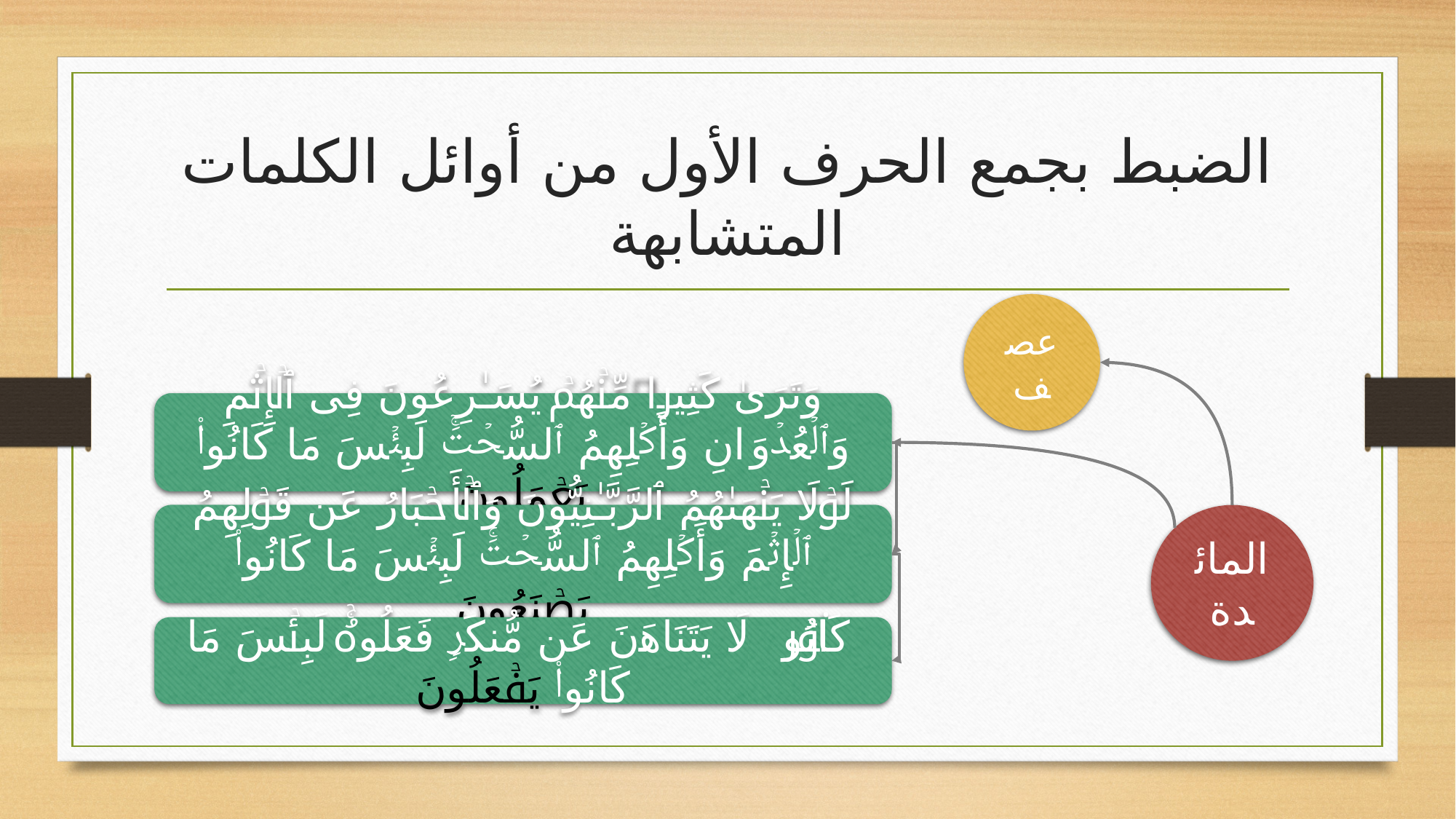

# الضبط بجمع الحرف الأول من أوائل الكلمات المتشابهة
عصف
وَتَرَىٰ كَثِیرࣰا مِّنۡهُمۡ یُسَـٰرِعُونَ فِی ٱلۡإِثۡمِ وَٱلۡعُدۡوَ انِ وَأَكۡلِهِمُ ٱلسُّحۡتَۚ لَبِئۡسَ مَا كَانُوا۟ یَعۡمَلُونَ
لَوۡلَا یَنۡهَىٰهُمُ ٱلرَّبَّـٰنِیُّونَ وَٱلۡأَحۡبَارُ عَن قَوۡلِهِمُ ٱلۡإِثۡمَ وَأَكۡلِهِمُ ٱلسُّحۡتَۚ لَبِئۡسَ مَا كَانُوا۟ یَصۡنَعُونَ
كَانُوا۟ لَا یَتَنَاهَوۡنَ عَن مُّنكَرࣲ فَعَلُوهُۚ لَبِئۡسَ مَا كَانُوا۟ یَفۡعَلُونَ
المائدة